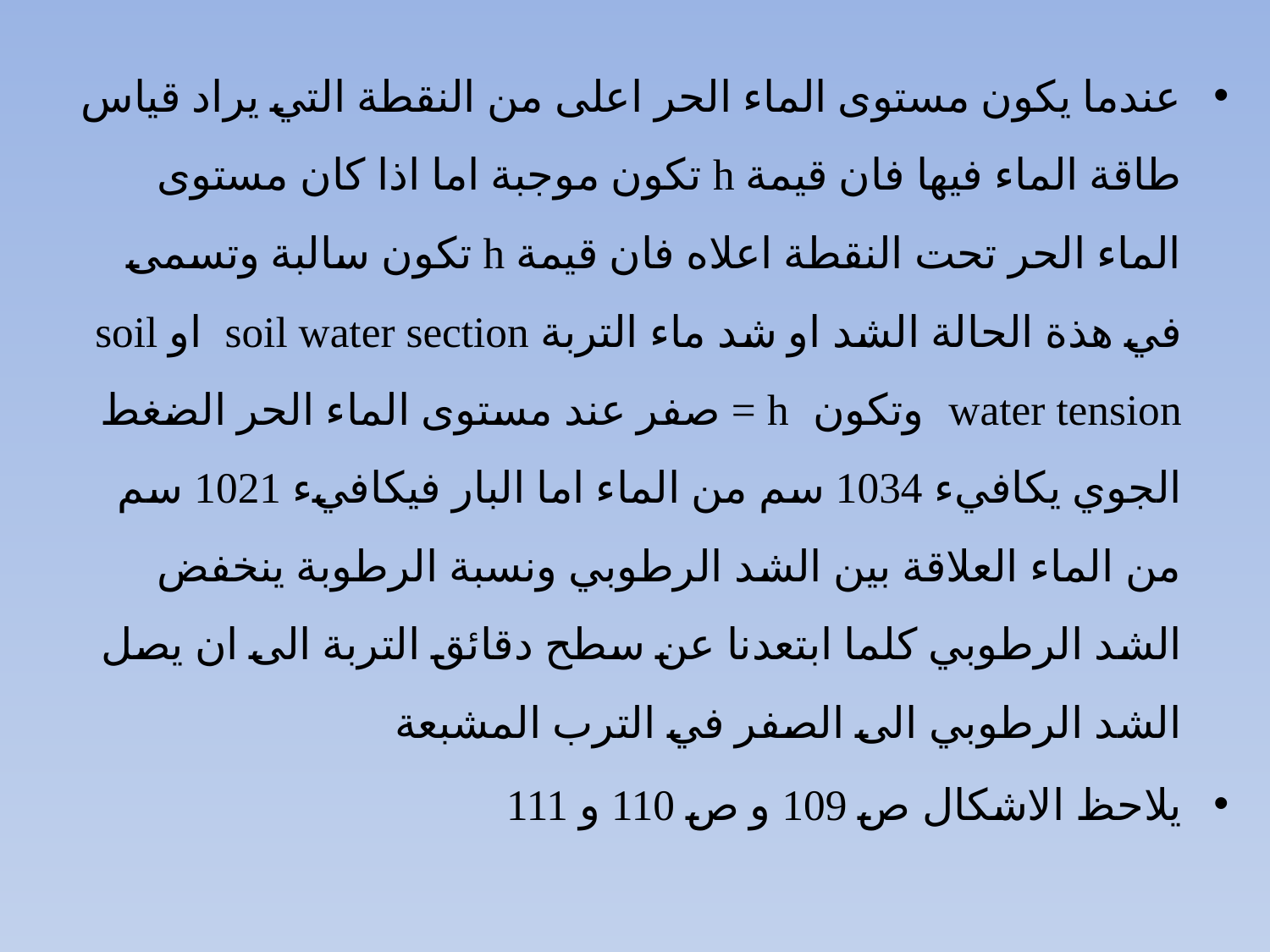

عندما يكون مستوى الماء الحر اعلى من النقطة التي يراد قياس طاقة الماء فيها فان قيمة h تكون موجبة اما اذا كان مستوى الماء الحر تحت النقطة اعلاه فان قيمة h تكون سالبة وتسمى في هذة الحالة الشد او شد ماء التربة soil water section  او soil water tension  وتكون  h = صفر عند مستوى الماء الحر الضغط الجوي يكافيء 1034 سم من الماء اما البار فيكافيء 1021 سم من الماء العلاقة بين الشد الرطوبي ونسبة الرطوبة ينخفض الشد الرطوبي كلما ابتعدنا عن سطح دقائق التربة الى ان يصل الشد الرطوبي الى الصفر في الترب المشبعة
يلاحظ الاشكال ص 109 و ص 110 و 111

#